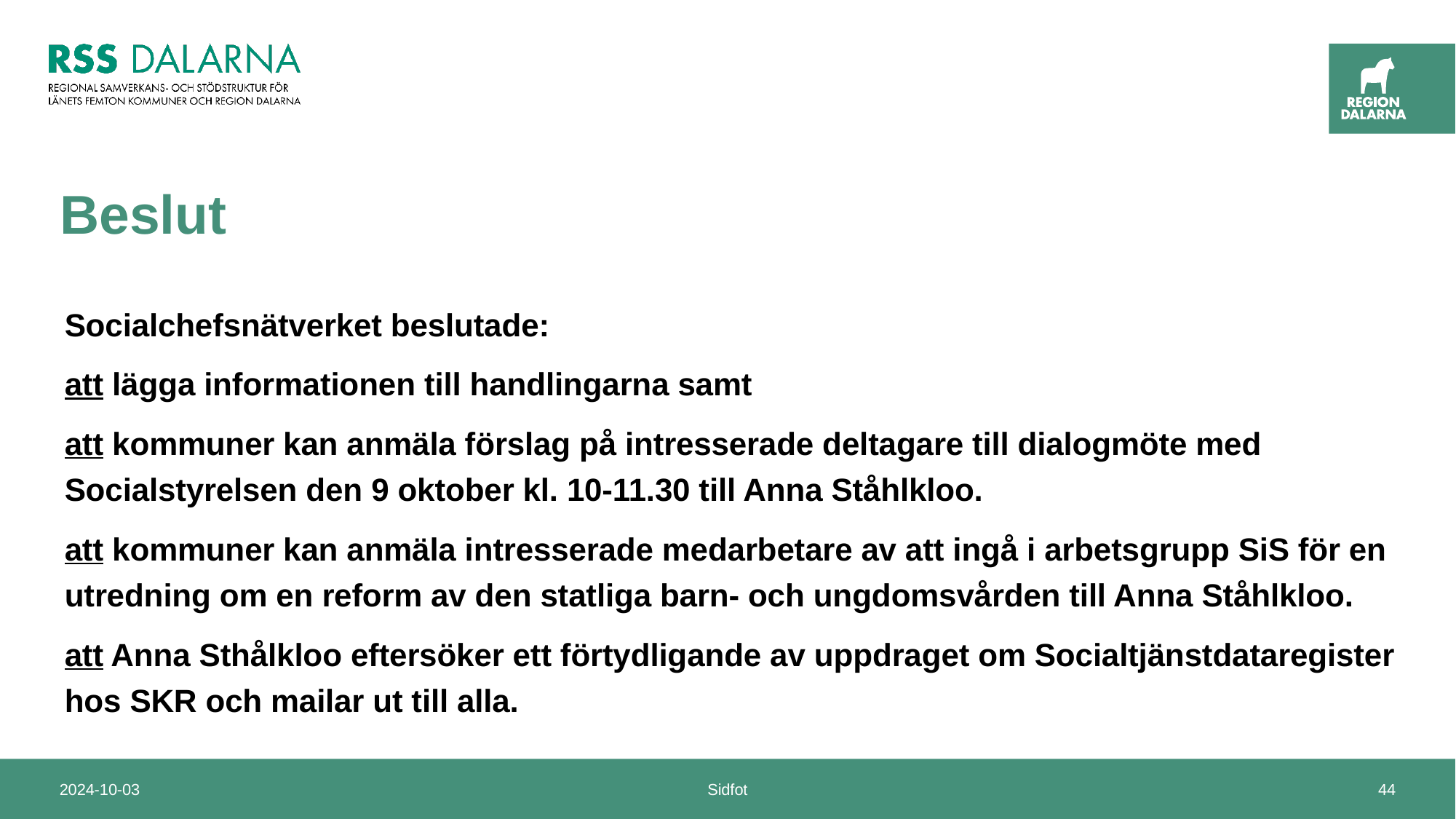

# Beslut
Socialchefsnätverket beslutade:
att lägga informationen till handlingarna samt
att kommuner kan anmäla förslag på intresserade deltagare till dialogmöte med Socialstyrelsen den 9 oktober kl. 10-11.30 till Anna Ståhlkloo.
att kommuner kan anmäla intresserade medarbetare av att ingå i arbetsgrupp SiS för en utredning om en reform av den statliga barn- och ungdomsvården till Anna Ståhlkloo.
att Anna Sthålkloo eftersöker ett förtydligande av uppdraget om Socialtjänstdataregister hos SKR och mailar ut till alla.
2024-10-03
Sidfot
44